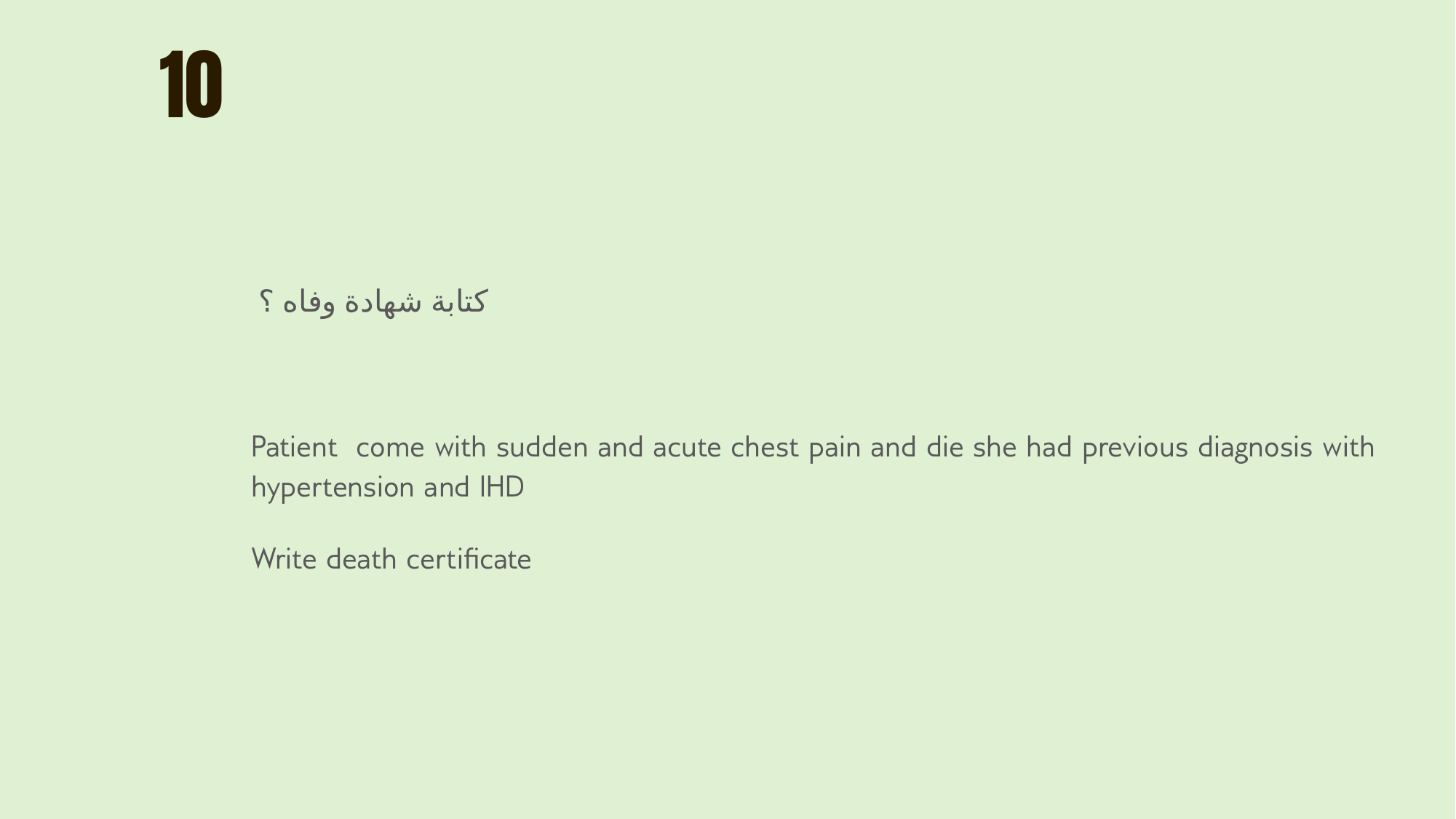

10
 كتابة شهادة وفاه ؟

Patient  come with sudden and acute chest pain and die she had previous diagnosis with hypertension and IHD
Write death certificate